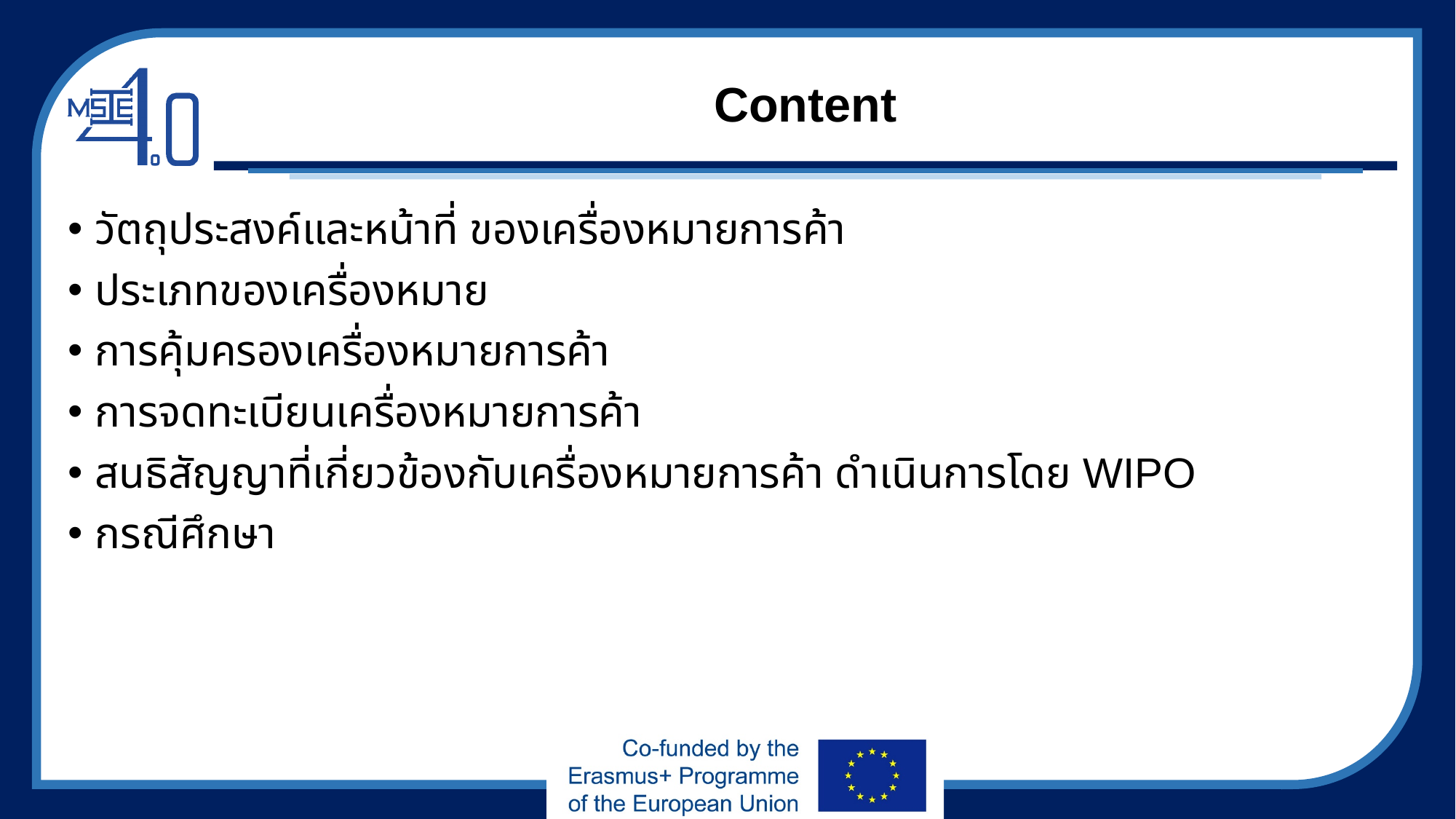

# Content
วัตถุประสงค์และหน้าที่ ของเครื่องหมายการค้า
ประเภทของเครื่องหมาย
การคุ้มครองเครื่องหมายการค้า
การจดทะเบียนเครื่องหมายการค้า
สนธิสัญญาที่เกี่ยวข้องกับเครื่องหมายการค้า ดำเนินการโดย WIPO
กรณีศึกษา